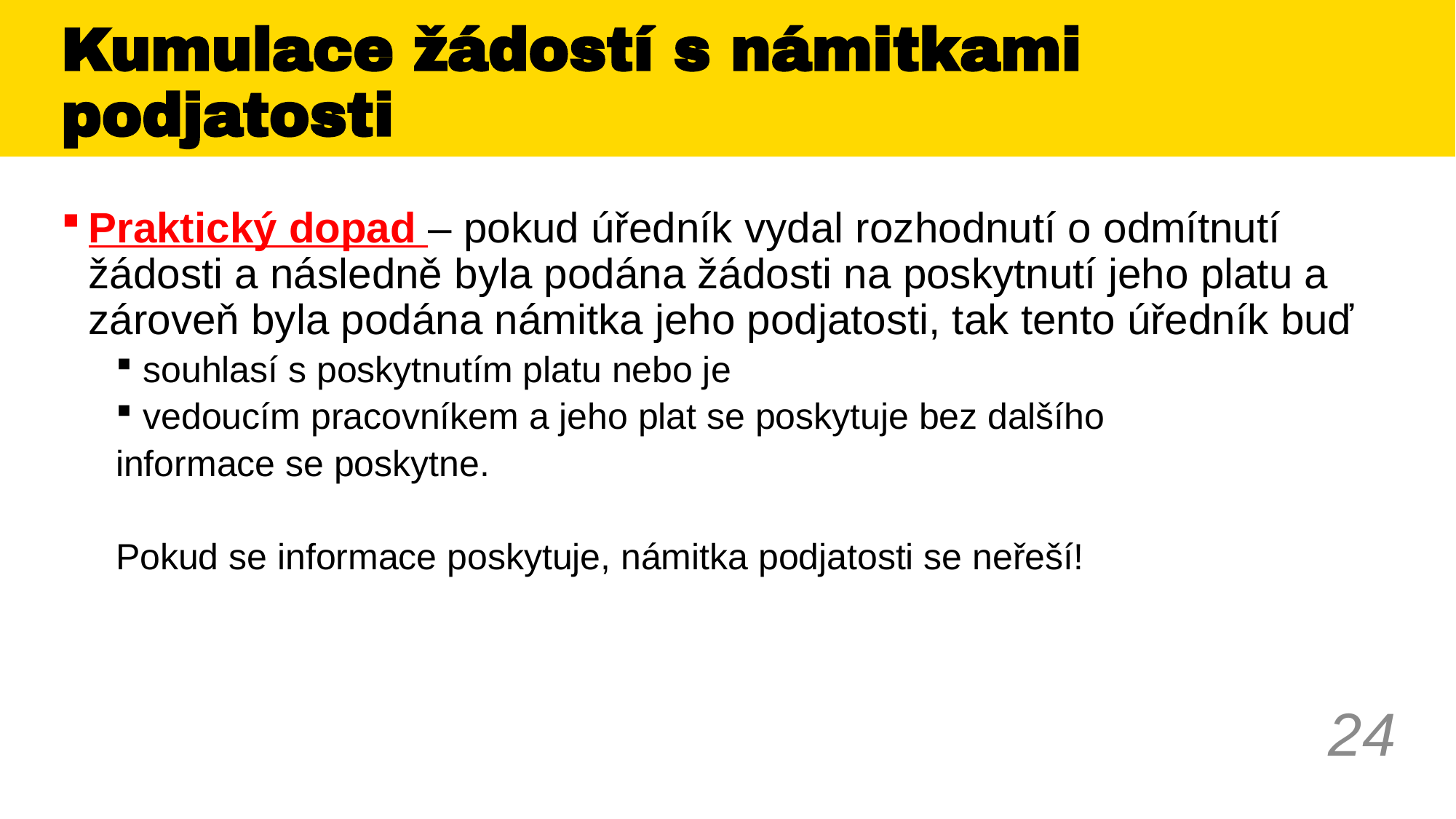

# Kumulace žádostí s námitkami podjatosti
Praktický dopad – pokud úředník vydal rozhodnutí o odmítnutí žádosti a následně byla podána žádosti na poskytnutí jeho platu a zároveň byla podána námitka jeho podjatosti, tak tento úředník buď
souhlasí s poskytnutím platu nebo je
vedoucím pracovníkem a jeho plat se poskytuje bez dalšího
informace se poskytne.

Pokud se informace poskytuje, námitka podjatosti se neřeší!

24